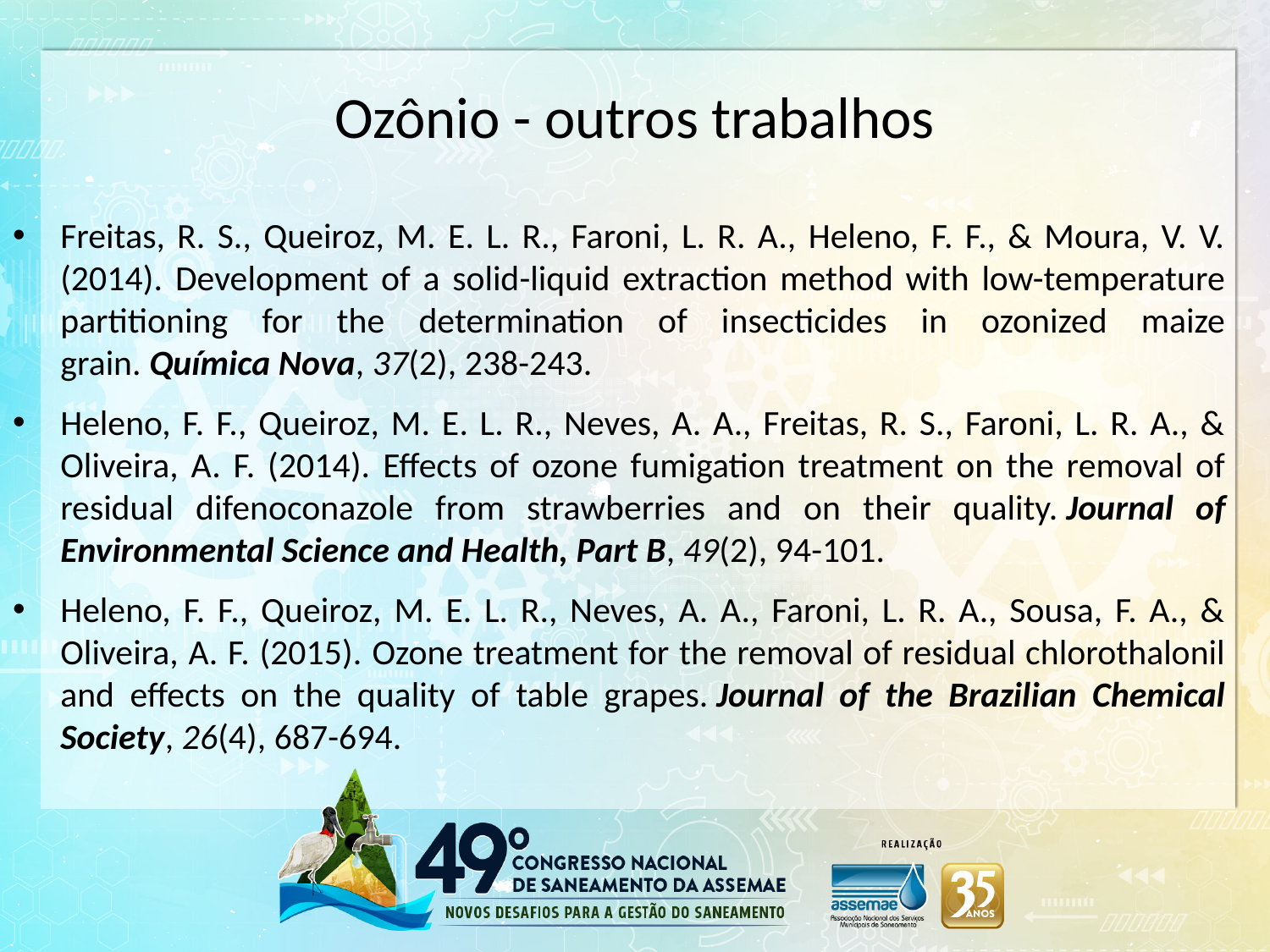

# Ozônio - outros trabalhos
Freitas, R. S., Queiroz, M. E. L. R., Faroni, L. R. A., Heleno, F. F., & Moura, V. V. (2014). Development of a solid-liquid extraction method with low-temperature partitioning for the determination of insecticides in ozonized maize grain. Química Nova, 37(2), 238-243.
Heleno, F. F., Queiroz, M. E. L. R., Neves, A. A., Freitas, R. S., Faroni, L. R. A., & Oliveira, A. F. (2014). Effects of ozone fumigation treatment on the removal of residual difenoconazole from strawberries and on their quality. Journal of Environmental Science and Health, Part B, 49(2), 94-101.
Heleno, F. F., Queiroz, M. E. L. R., Neves, A. A., Faroni, L. R. A., Sousa, F. A., & Oliveira, A. F. (2015). Ozone treatment for the removal of residual chlorothalonil and effects on the quality of table grapes. Journal of the Brazilian Chemical Society, 26(4), 687-694.